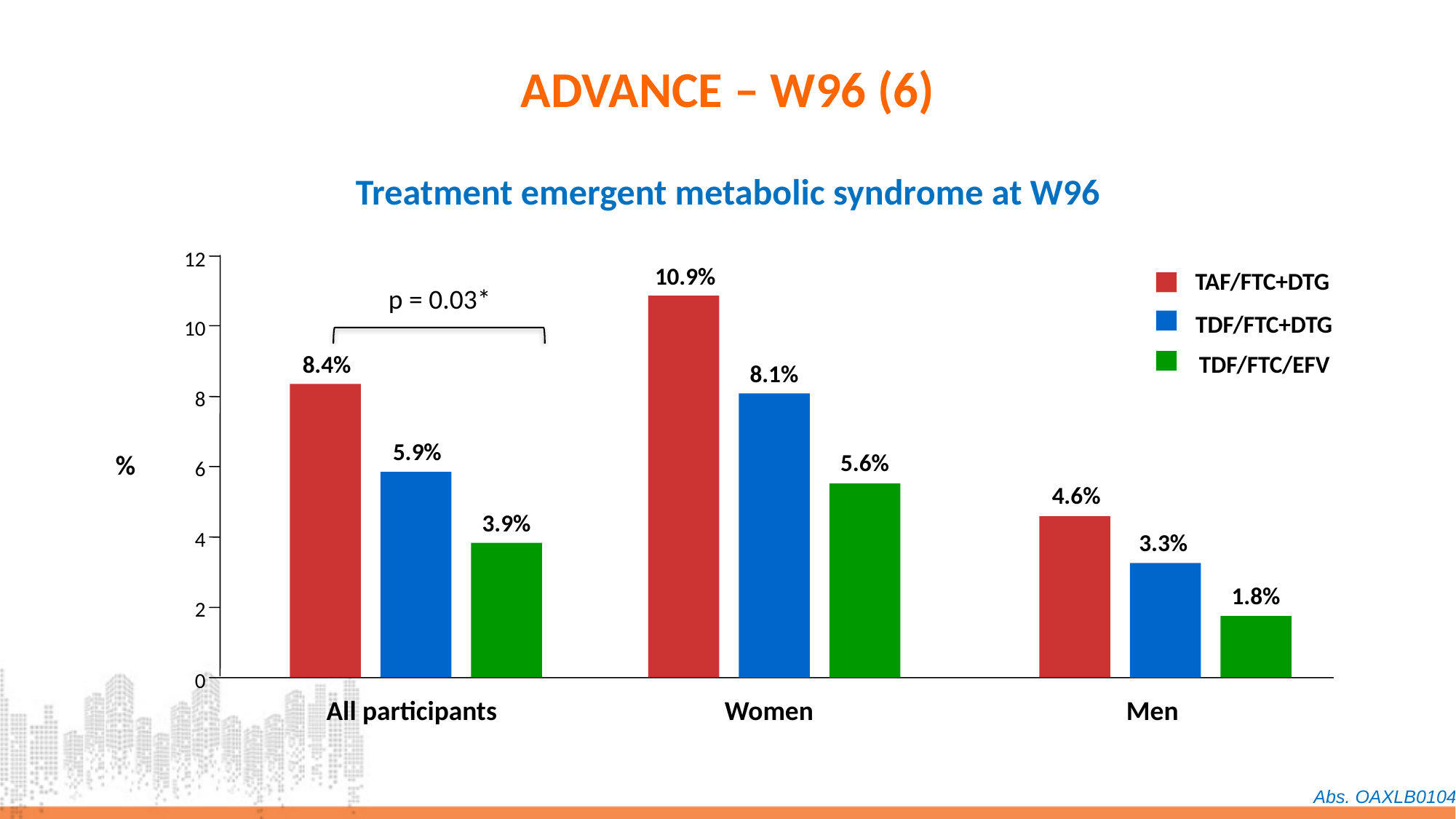

ADVANCE – W96
# ADVANCE – W96 (6)
Treatment emergent metabolic syndrome at W96

12
10.9%

TAF/FTC+DTG

p = 0.03*

TDF/FTC+DTG
10

8.4%
TDF/FTC/EFV

8.1%
8

5.9%
5.6%
%
6

4.6%

3.9%

4
3.3%

1.8%
2

0

All participants
Women
Men
Abs. OAXLB0104